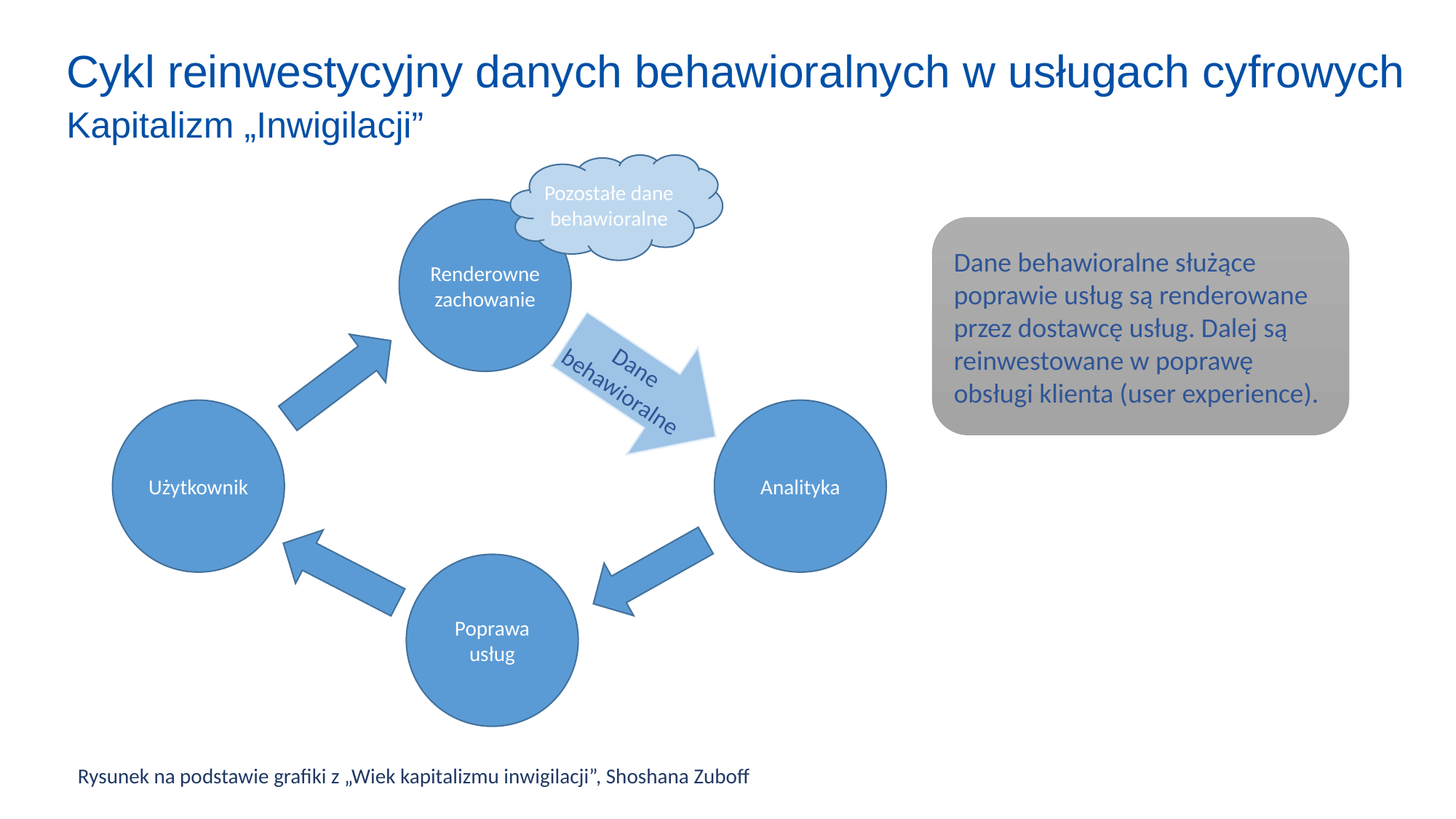

# Cykl reinwestycyjny danych behawioralnych w usługach cyfrowych Kapitalizm „Inwigilacji”
Pozostałe dane behawioralne
Renderowne zachowanie
Dane behawioralne służące poprawie usług są renderowane przez dostawcę usług. Dalej są reinwestowane w poprawę obsługi klienta (user experience).
Dane behawioralne

Użytkownik
Analityka

Poprawa usług
Rysunek na podstawie grafiki z „Wiek kapitalizmu inwigilacji”, Shoshana Zuboff